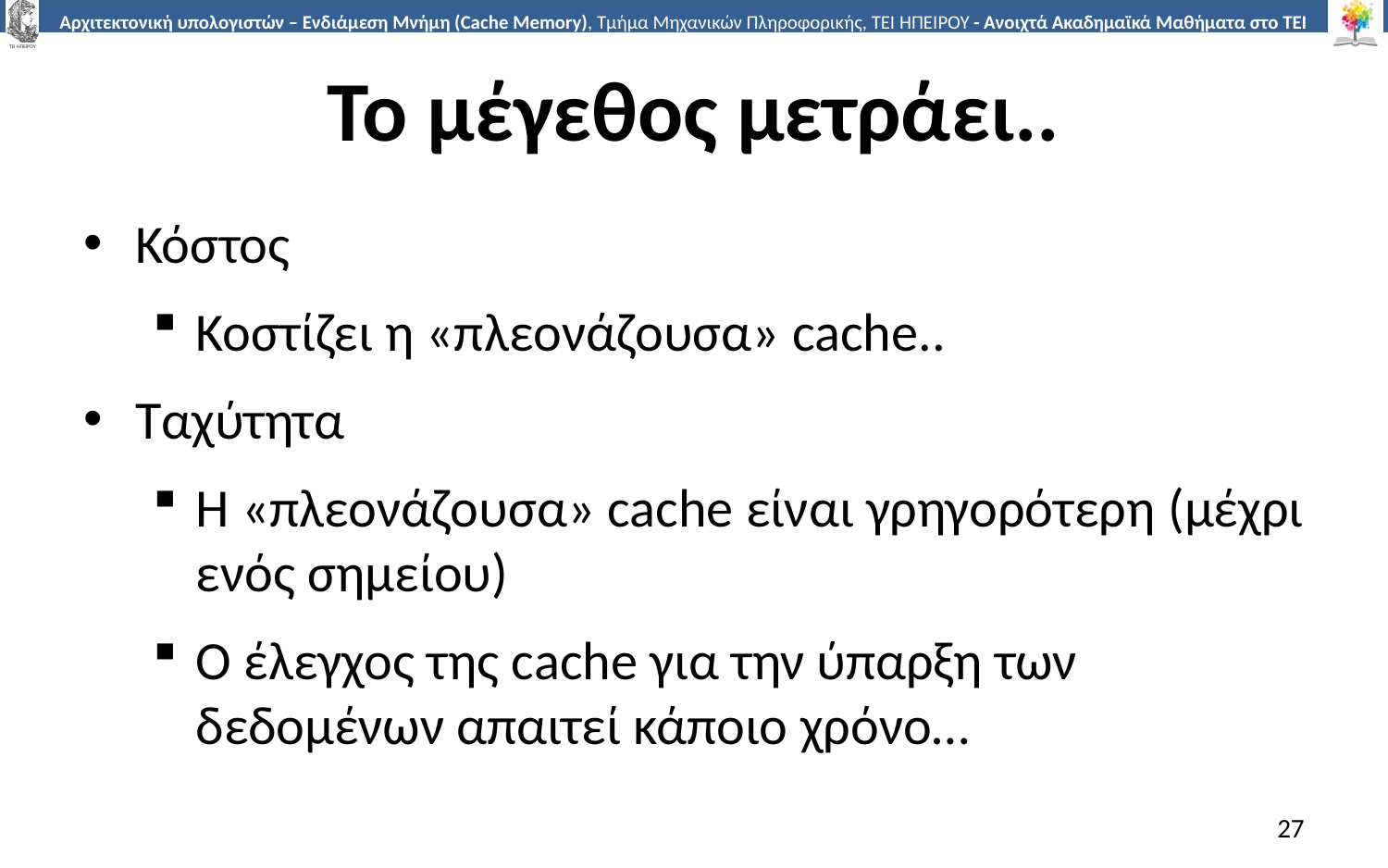

# Το μέγεθος μετράει..
Κόστος
Κοστίζει η «πλεονάζουσα» cache..
Ταχύτητα
Η «πλεονάζουσα» cache είναι γρηγορότερη (μέχρι ενός σημείου)
Ο έλεγχος της cache για την ύπαρξη των δεδομένων απαιτεί κάποιο χρόνο…
27